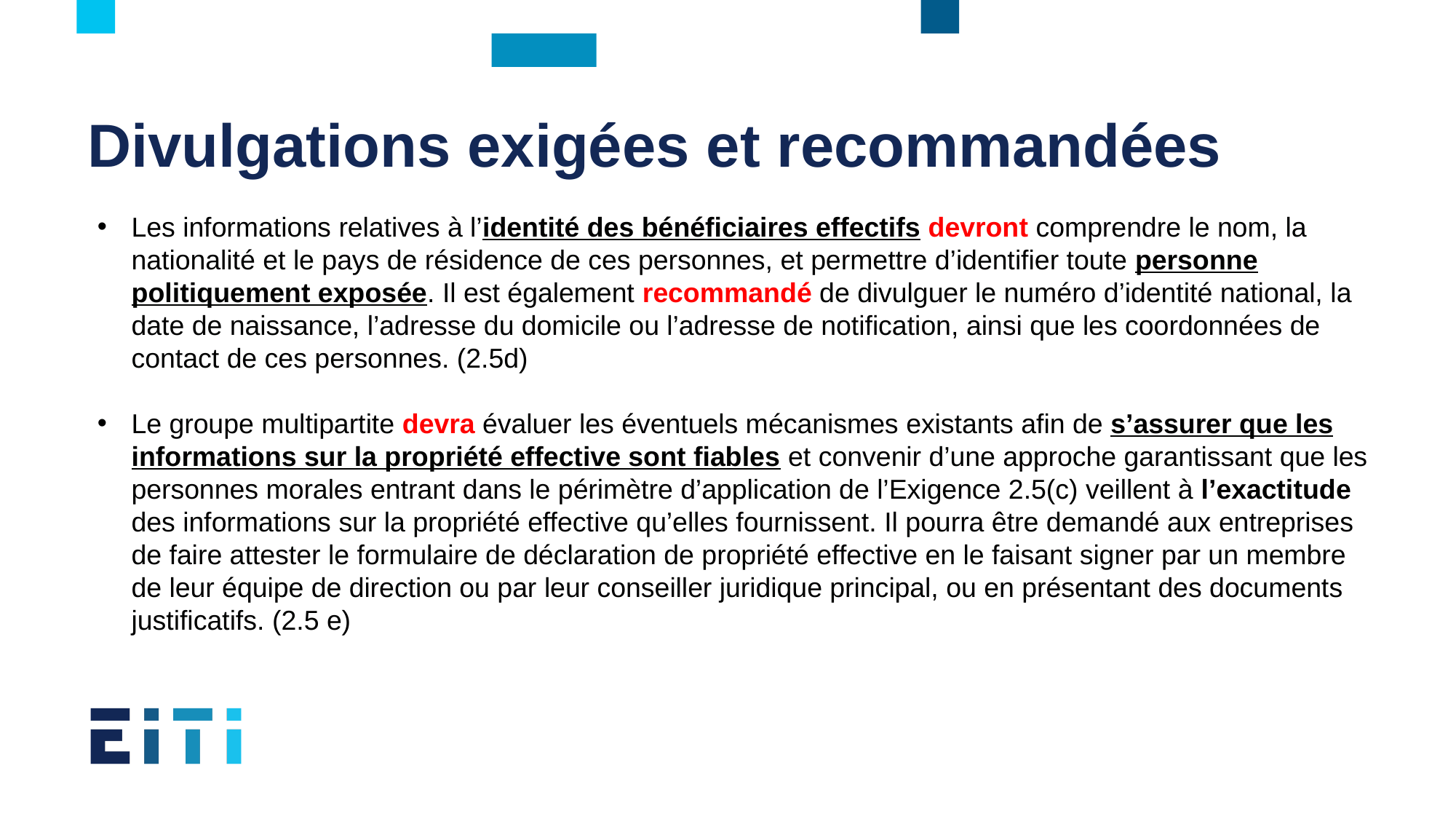

# Divulgations exigées et recommandées
Les informations relatives à l’identité des bénéficiaires effectifs devront comprendre le nom, la nationalité et le pays de résidence de ces personnes, et permettre d’identifier toute personne politiquement exposée. Il est également recommandé de divulguer le numéro d’identité national, la date de naissance, l’adresse du domicile ou l’adresse de notification, ainsi que les coordonnées de contact de ces personnes. (2.5d)

Le groupe multipartite devra évaluer les éventuels mécanismes existants afin de s’assurer que les informations sur la propriété effective sont fiables et convenir d’une approche garantissant que les personnes morales entrant dans le périmètre d’application de l’Exigence 2.5(c) veillent à l’exactitude des informations sur la propriété effective qu’elles fournissent. Il pourra être demandé aux entreprises de faire attester le formulaire de déclaration de propriété effective en le faisant signer par un membre de leur équipe de direction ou par leur conseiller juridique principal, ou en présentant des documents justificatifs. (2.5 e)